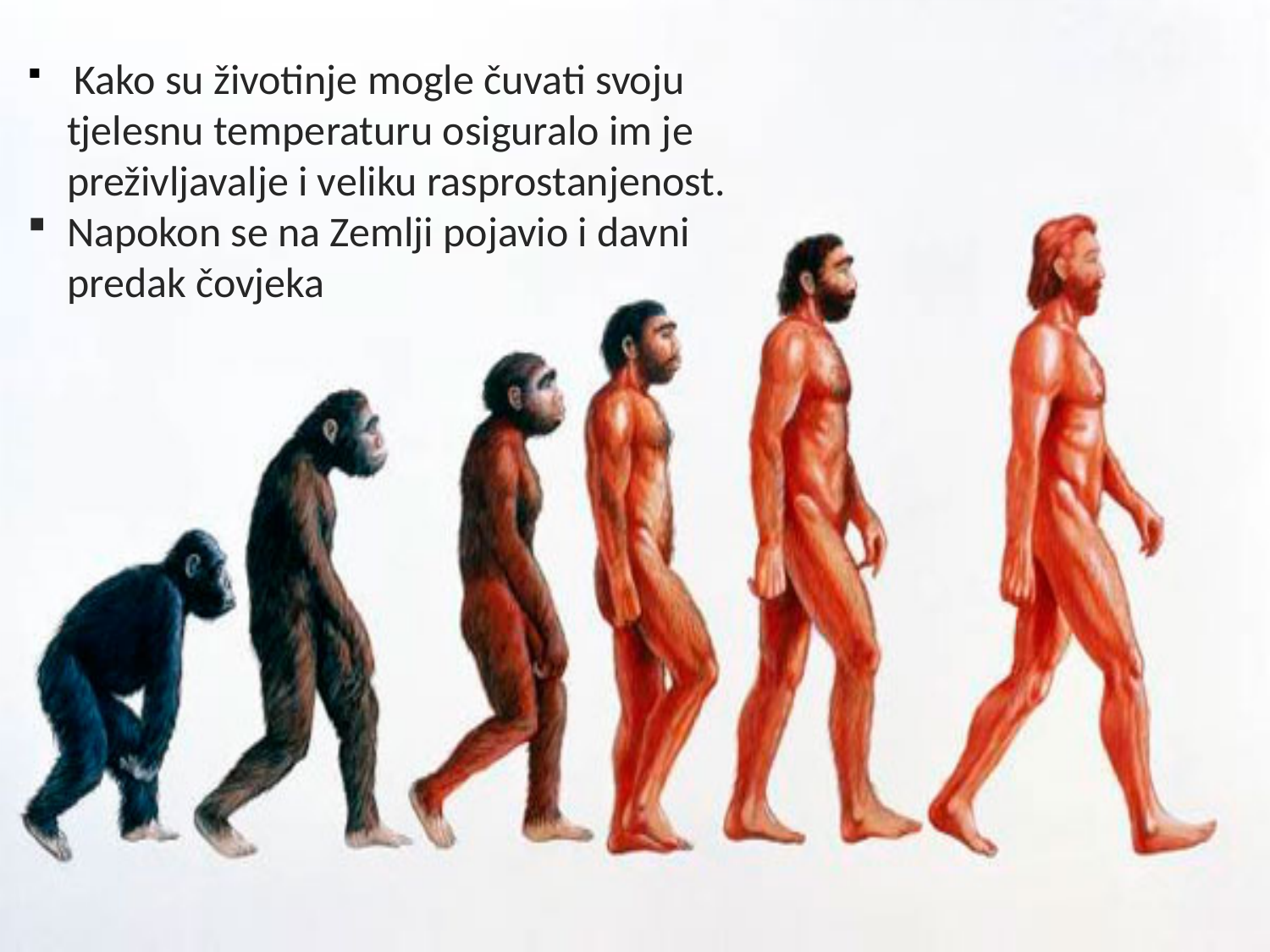

Kako su životinje mogle čuvati svoju tjelesnu temperaturu osiguralo im je preživljavalje i veliku rasprostanjenost.
Napokon se na Zemlji pojavio i davni predak čovjeka